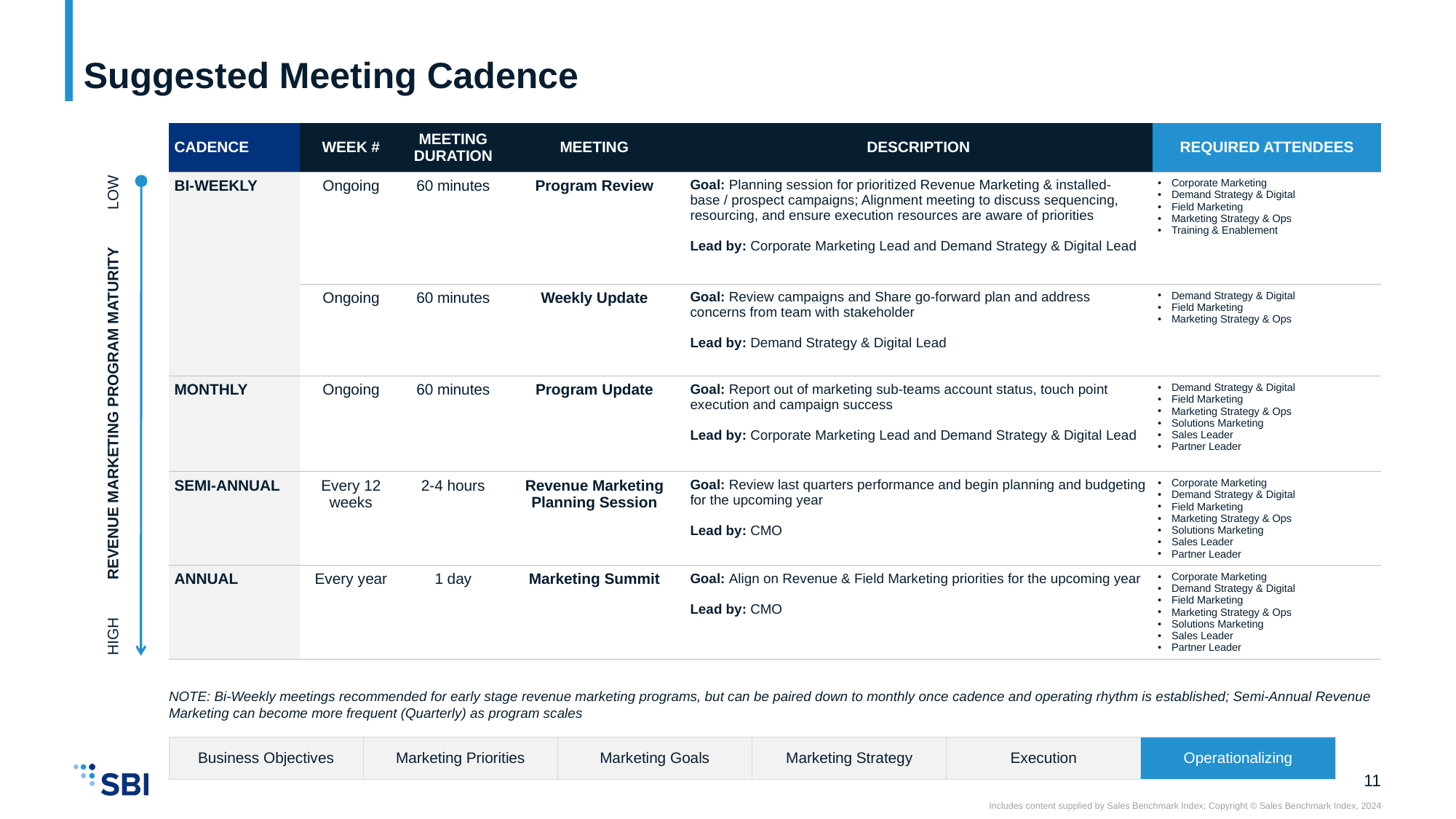

# Suggested Meeting Cadence
| CADENCE | WEEK # | MEETING DURATION | MEETING | DESCRIPTION | REQUIRED ATTENDEES |
| --- | --- | --- | --- | --- | --- |
| BI-WEEKLY | Ongoing | 60 minutes | Program Review | Goal: Planning session for prioritized Revenue Marketing & installed-base / prospect campaigns; Alignment meeting to discuss sequencing, resourcing, and ensure execution resources are aware of priorities Lead by: Corporate Marketing Lead and Demand Strategy & Digital Lead | Corporate Marketing Demand Strategy & Digital Field Marketing Marketing Strategy & Ops Training & Enablement |
|  | Ongoing | 60 minutes | Weekly Update | Goal: Review campaigns and Share go-forward plan and address concerns from team with stakeholder Lead by: Demand Strategy & Digital Lead | Demand Strategy & Digital Field Marketing Marketing Strategy & Ops |
| MONTHLY | Ongoing | 60 minutes | Program Update | Goal: Report out of marketing sub-teams account status, touch point execution and campaign success Lead by: Corporate Marketing Lead and Demand Strategy & Digital Lead | Demand Strategy & Digital Field Marketing Marketing Strategy & Ops Solutions Marketing Sales Leader Partner Leader |
| SEMI-ANNUAL | Every 12 weeks | 2-4 hours | Revenue Marketing Planning Session | Goal: Review last quarters performance and begin planning and budgeting for the upcoming year Lead by: CMO | Corporate Marketing Demand Strategy & Digital Field Marketing Marketing Strategy & Ops Solutions Marketing Sales Leader Partner Leader |
| ANNUAL | Every year | 1 day | Marketing Summit | Goal: Align on Revenue & Field Marketing priorities for the upcoming year Lead by: CMO | Corporate Marketing Demand Strategy & Digital Field Marketing Marketing Strategy & Ops Solutions Marketing Sales Leader Partner Leader |
LOW
REVENUE MARKETING PROGRAM MATURITY
HIGH

NOTE: Bi-Weekly meetings recommended for early stage revenue marketing programs, but can be paired down to monthly once cadence and operating rhythm is established; Semi-Annual Revenue Marketing can become more frequent (Quarterly) as program scales
| Business Objectives | Marketing Priorities | Marketing Goals | Marketing Strategy | Execution | Operationalizing |
| --- | --- | --- | --- | --- | --- |